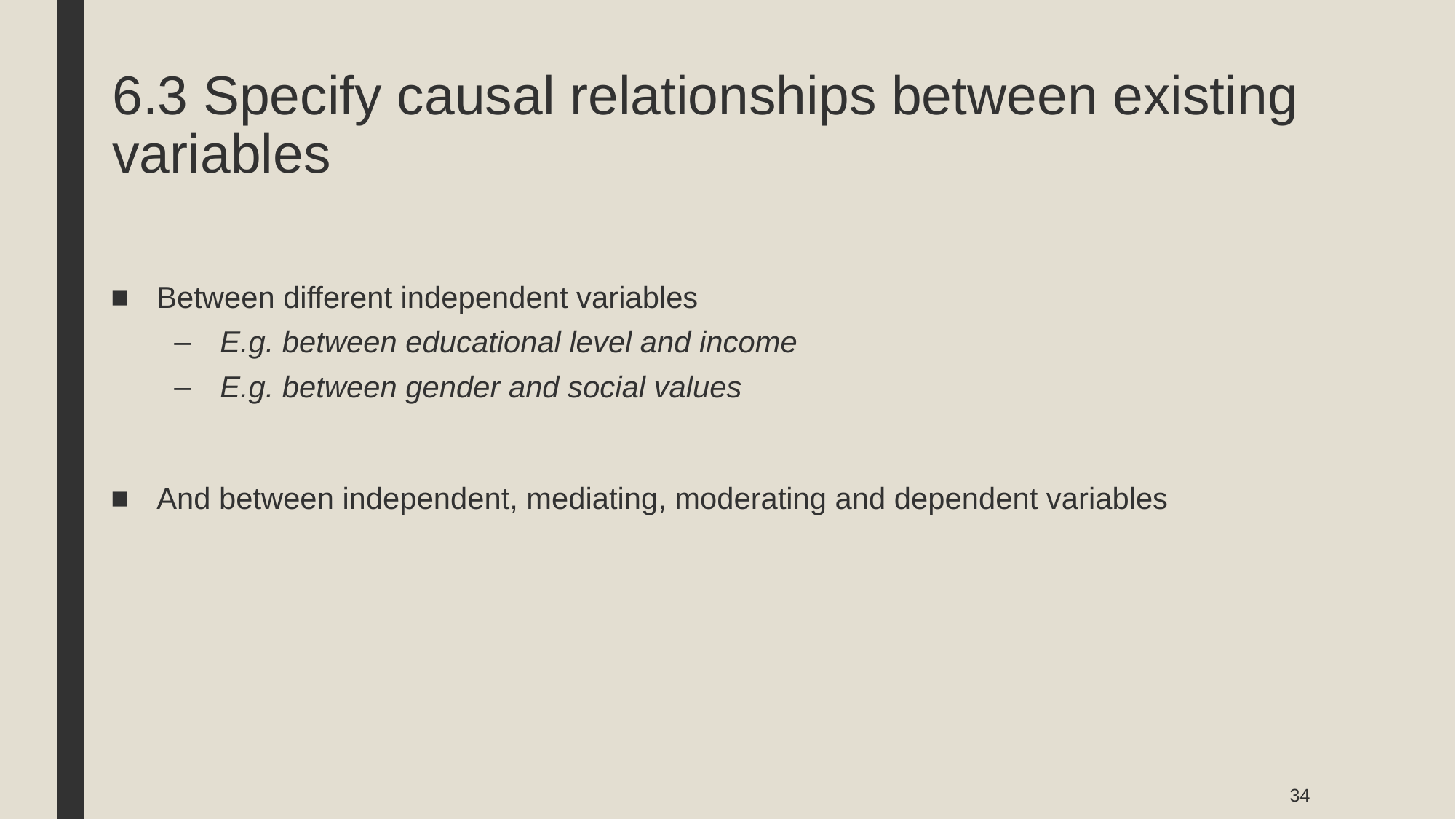

# 6.3 Specify causal relationships between existing variables

Between different independent variables
E.g. between educational level and income
E.g. between gender and social values

And between independent, mediating, moderating and dependent variables
34